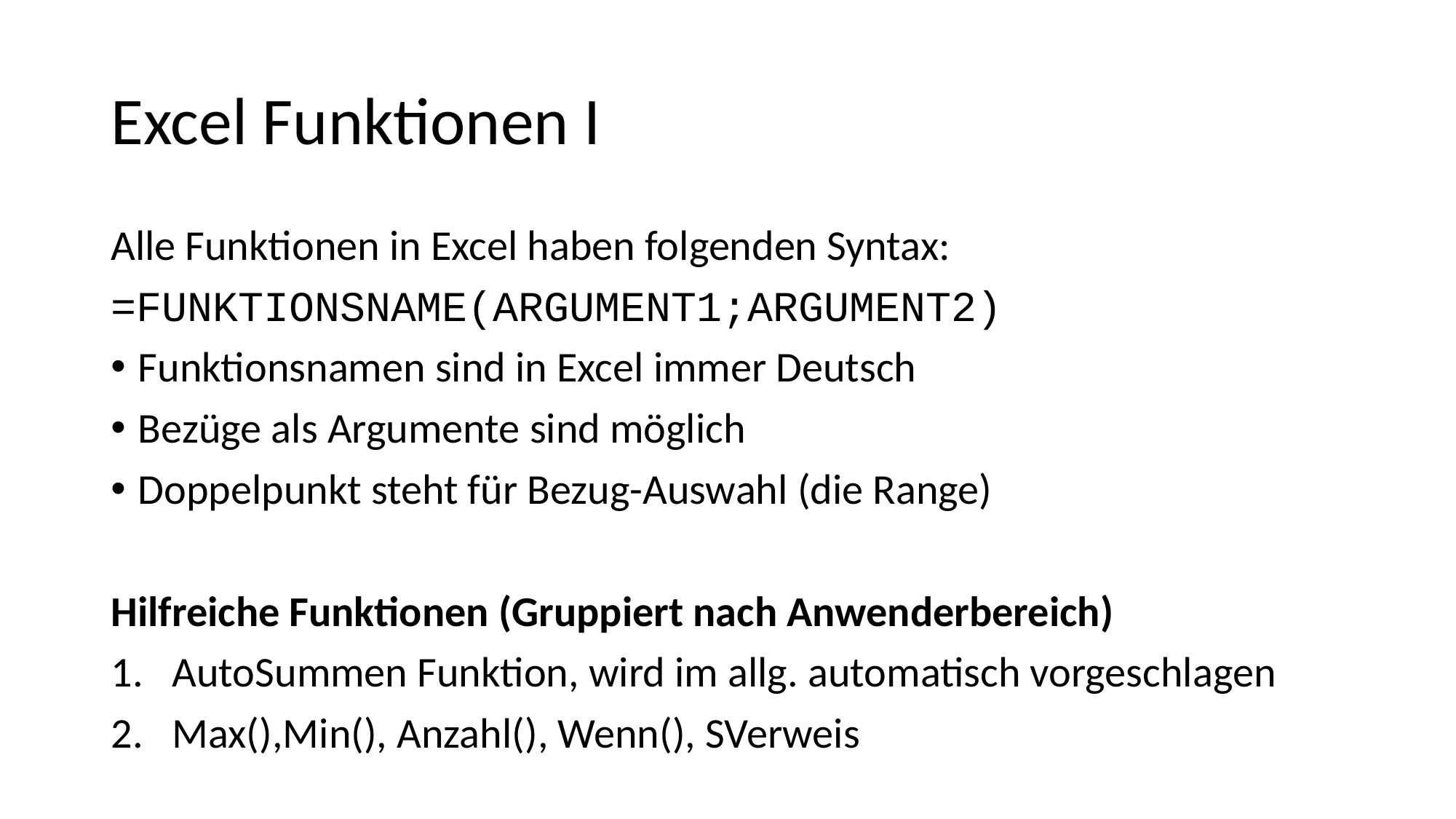

# Excel Funktionen I
Alle Funktionen in Excel haben folgenden Syntax:
=FUNKTIONSNAME(ARGUMENT1;ARGUMENT2)
Funktionsnamen sind in Excel immer Deutsch
Bezüge als Argumente sind möglich
Doppelpunkt steht für Bezug-Auswahl (die Range)

Hilfreiche Funktionen (Gruppiert nach Anwenderbereich)
AutoSummen Funktion, wird im allg. automatisch vorgeschlagen
Max(),Min(), Anzahl(), Wenn(), SVerweis